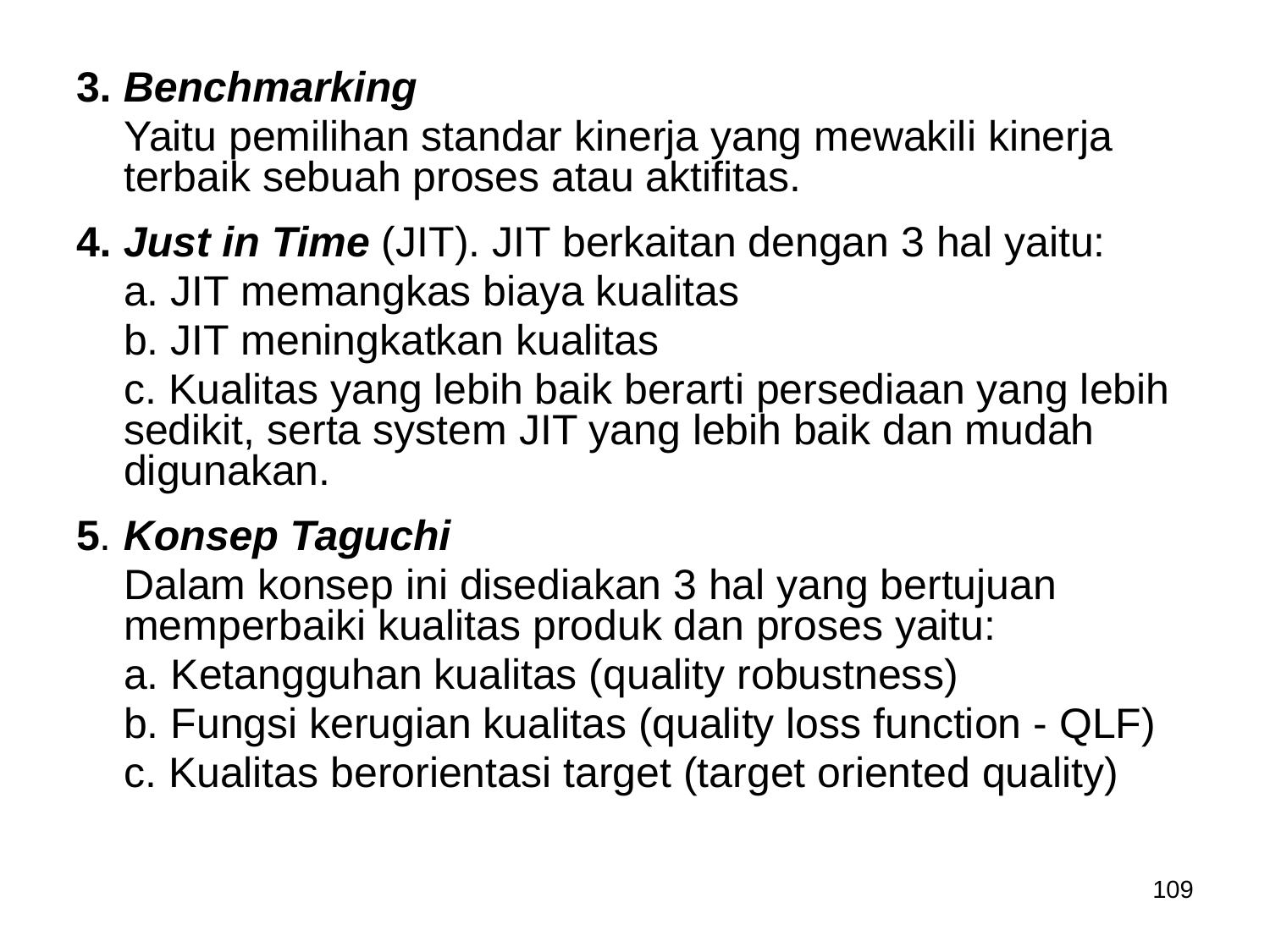

3. Benchmarking
	Yaitu pemilihan standar kinerja yang mewakili kinerja terbaik sebuah proses atau aktifitas.

4. Just in Time (JIT). JIT berkaitan dengan 3 hal yaitu:
	a. JIT memangkas biaya kualitas
	b. JIT meningkatkan kualitas
	c. Kualitas yang lebih baik berarti persediaan yang lebih sedikit, serta system JIT yang lebih baik dan mudah digunakan.

5. Konsep Taguchi
	Dalam konsep ini disediakan 3 hal yang bertujuan memperbaiki kualitas produk dan proses yaitu:
	a. Ketangguhan kualitas (quality robustness)
	b. Fungsi kerugian kualitas (quality loss function - QLF)
	c. Kualitas berorientasi target (target oriented quality)
109